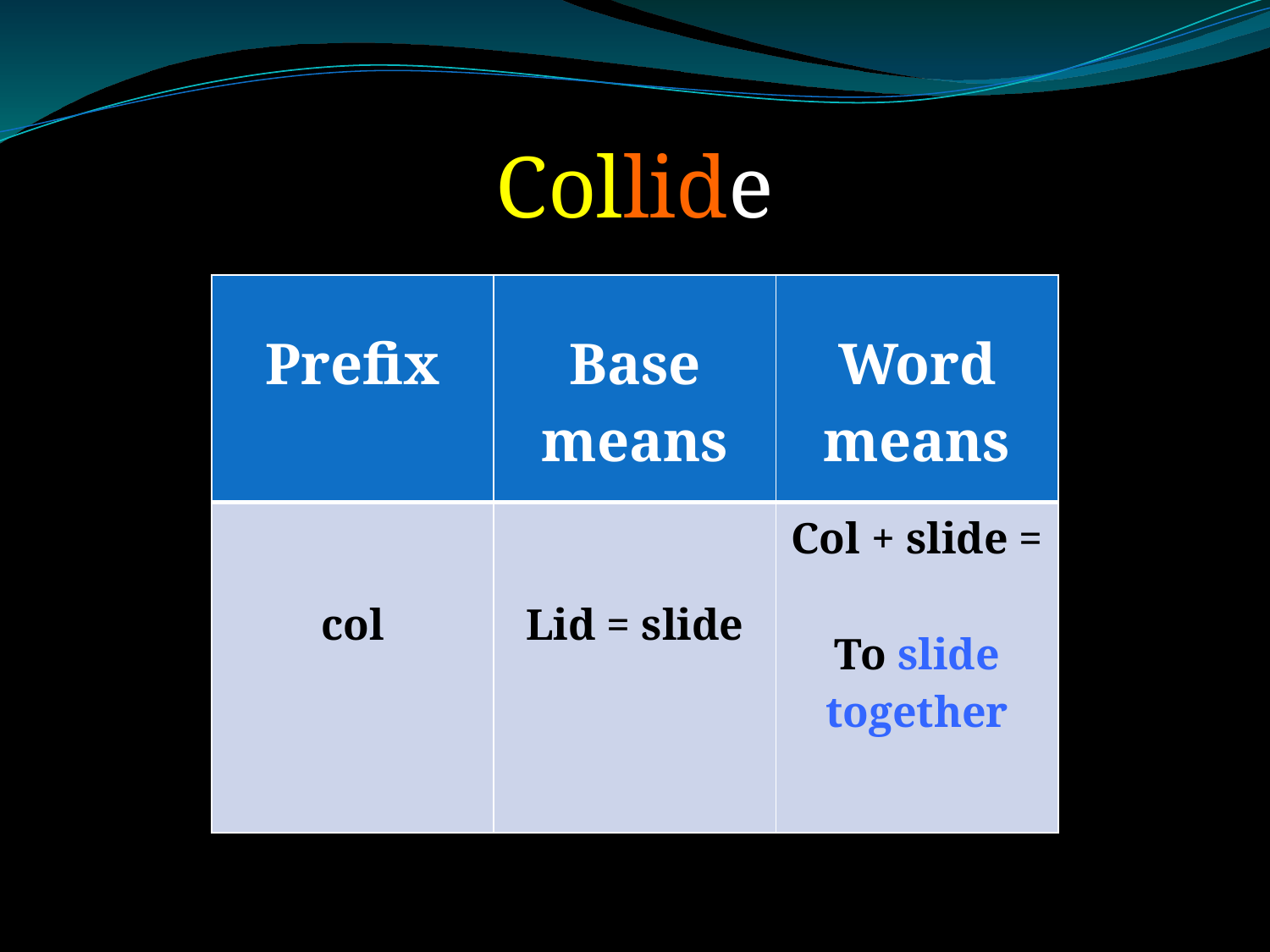

Collide

| Prefix | Base means | Word means |
| --- | --- | --- |
| col | Lid = slide | Col + slide = To slide together |